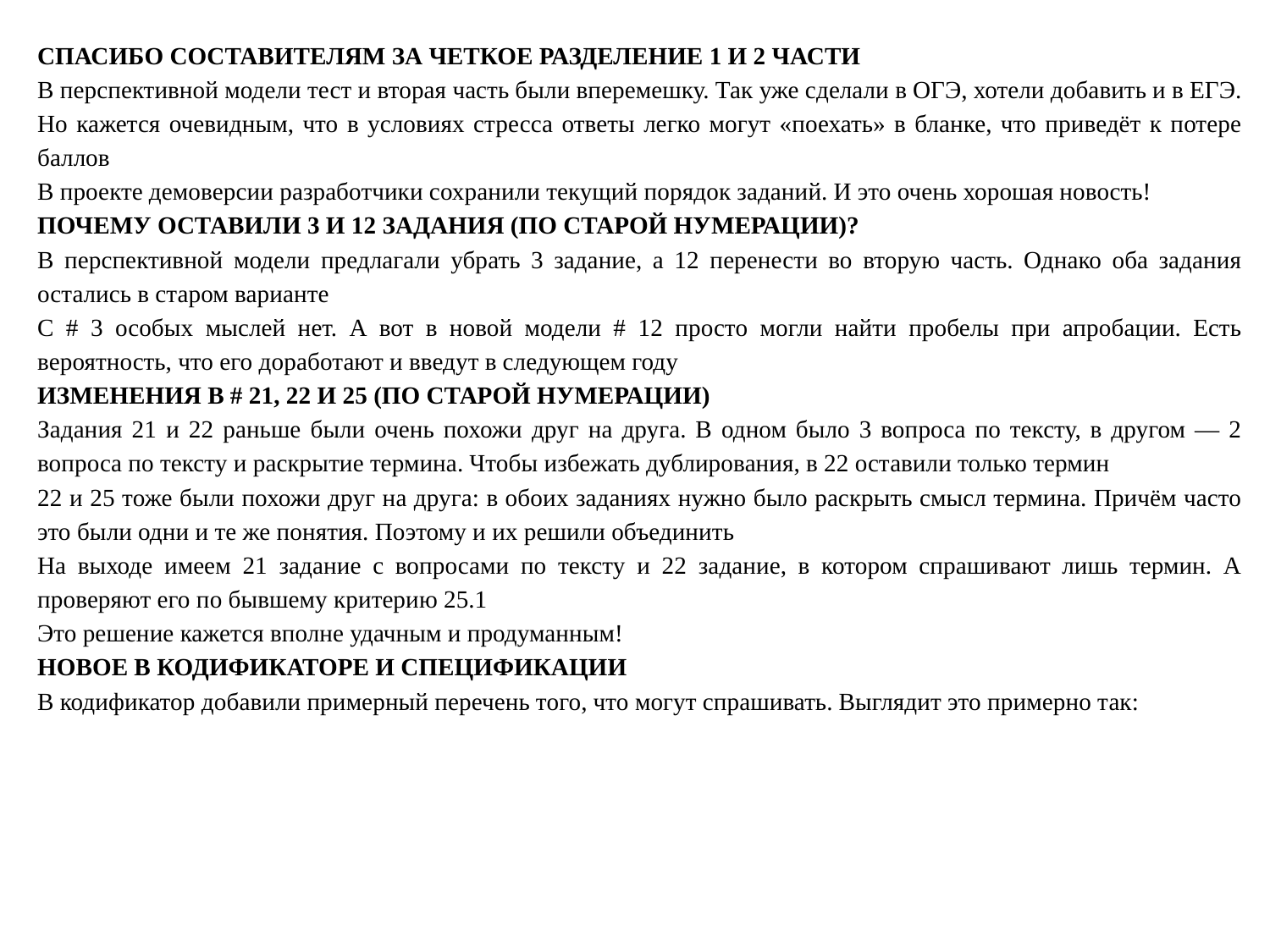

СПАСИБО СОСТАВИТЕЛЯМ ЗА ЧЕТКОЕ РАЗДЕЛЕНИЕ 1 И 2 ЧАСТИ
В перспективной модели тест и вторая часть были вперемешку. Так уже сделали в ОГЭ, хотели добавить и в ЕГЭ. Но кажется очевидным, что в условиях стресса ответы легко могут «поехать» в бланке, что приведёт к потере баллов
В проекте демоверсии разработчики сохранили текущий порядок заданий. И это очень хорошая новость!
ПОЧЕМУ ОСТАВИЛИ 3 И 12 ЗАДАНИЯ (ПО СТАРОЙ НУМЕРАЦИИ)?
В перспективной модели предлагали убрать 3 задание, а 12 перенести во вторую часть. Однако оба задания остались в старом варианте
С # 3 особых мыслей нет. А вот в новой модели # 12 просто могли найти пробелы при апробации. Есть вероятность, что его доработают и введут в следующем году
ИЗМЕНЕНИЯ В # 21, 22 И 25 (ПО СТАРОЙ НУМЕРАЦИИ)
Задания 21 и 22 раньше были очень похожи друг на друга. В одном было 3 вопроса по тексту, в другом — 2 вопроса по тексту и раскрытие термина. Чтобы избежать дублирования, в 22 оставили только термин
22 и 25 тоже были похожи друг на друга: в обоих заданиях нужно было раскрыть смысл термина. Причём часто это были одни и те же понятия. Поэтому и их решили объединить
На выходе имеем 21 задание с вопросами по тексту и 22 задание, в котором спрашивают лишь термин. А проверяют его по бывшему критерию 25.1
Это решение кажется вполне удачным и продуманным!
НОВОЕ В КОДИФИКАТОРЕ И СПЕЦИФИКАЦИИ
В кодификатор добавили примерный перечень того, что могут спрашивать. Выглядит это примерно так: